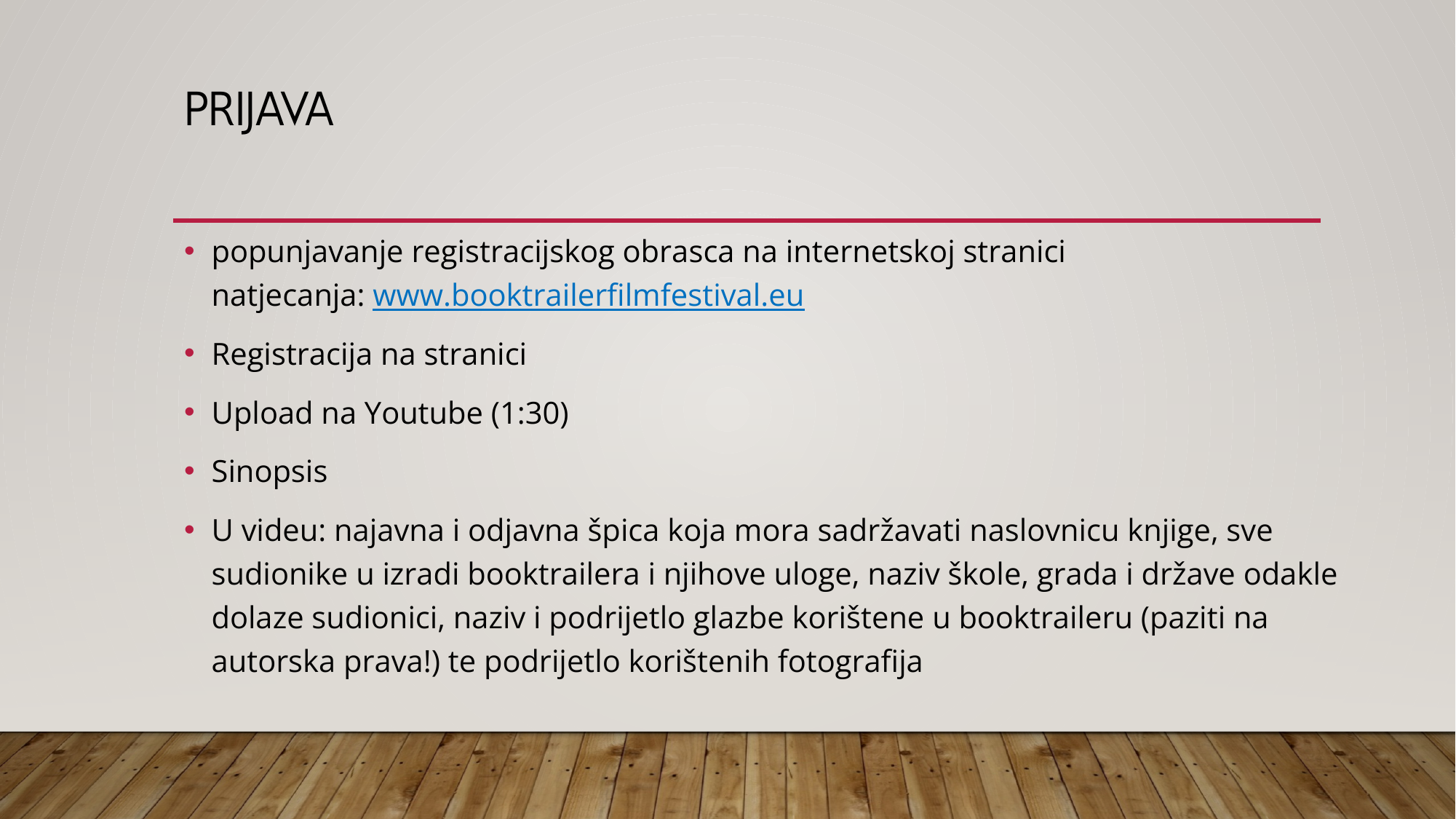

# prijava
popunjavanje registracijskog obrasca na internetskoj stranici natjecanja: www.booktrailerfilmfestival.eu
Registracija na stranici
Upload na Youtube (1:30)
Sinopsis
U videu: najavna i odjavna špica koja mora sadržavati naslovnicu knjige, sve sudionike u izradi booktrailera i njihove uloge, naziv škole, grada i države odakle dolaze sudionici, naziv i podrijetlo glazbe korištene u booktraileru (paziti na autorska prava!) te podrijetlo korištenih fotografija